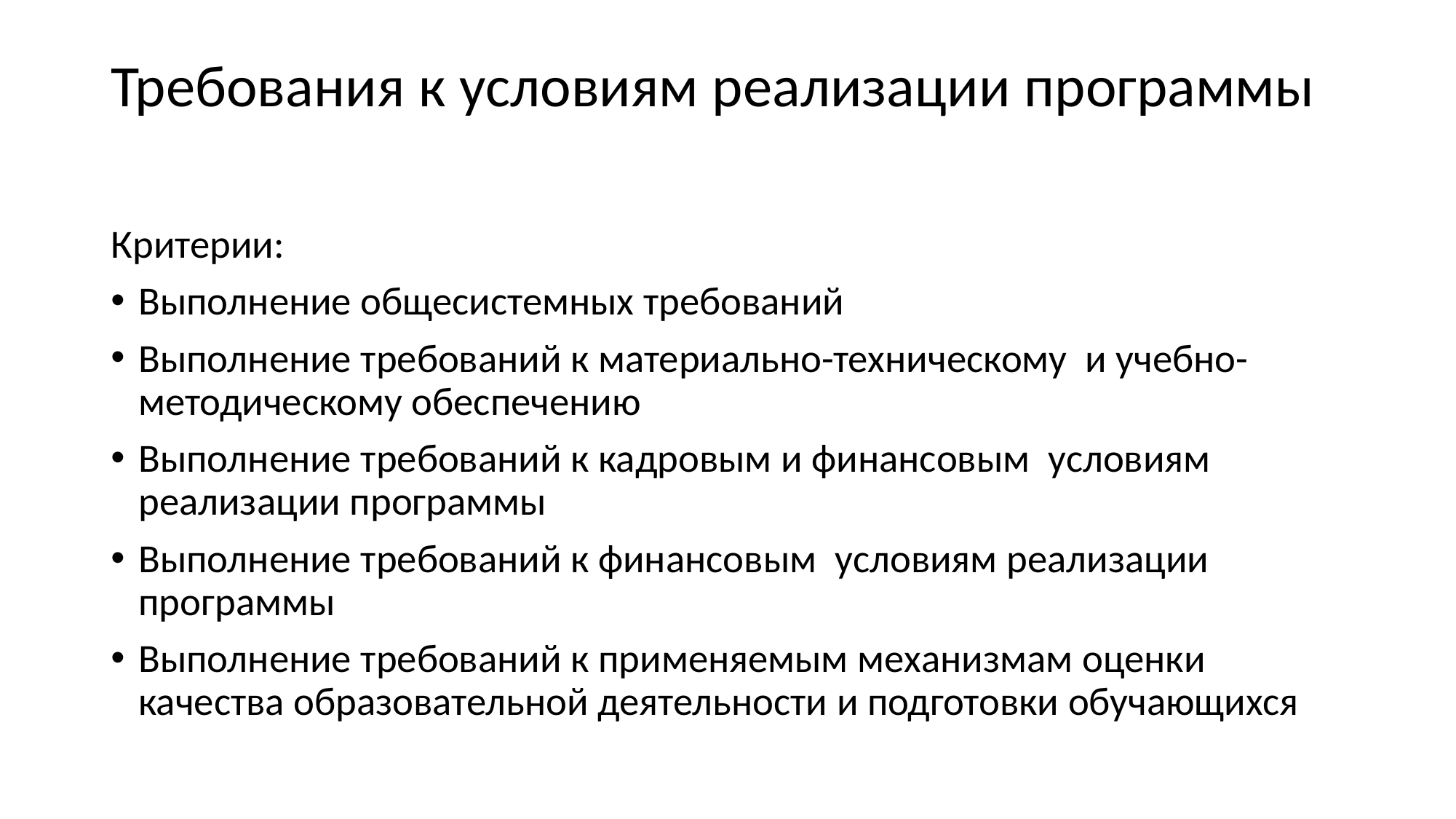

# Требования к условиям реализации программы
Критерии:
Выполнение общесистемных требований
Выполнение требований к материально-техническому  и учебно-методическому обеспечению
Выполнение требований к кадровым и финансовым  условиям реализации программы
Выполнение требований к финансовым  условиям реализации программы
Выполнение требований к применяемым механизмам оценки качества образовательной деятельности и подготовки обучающихся